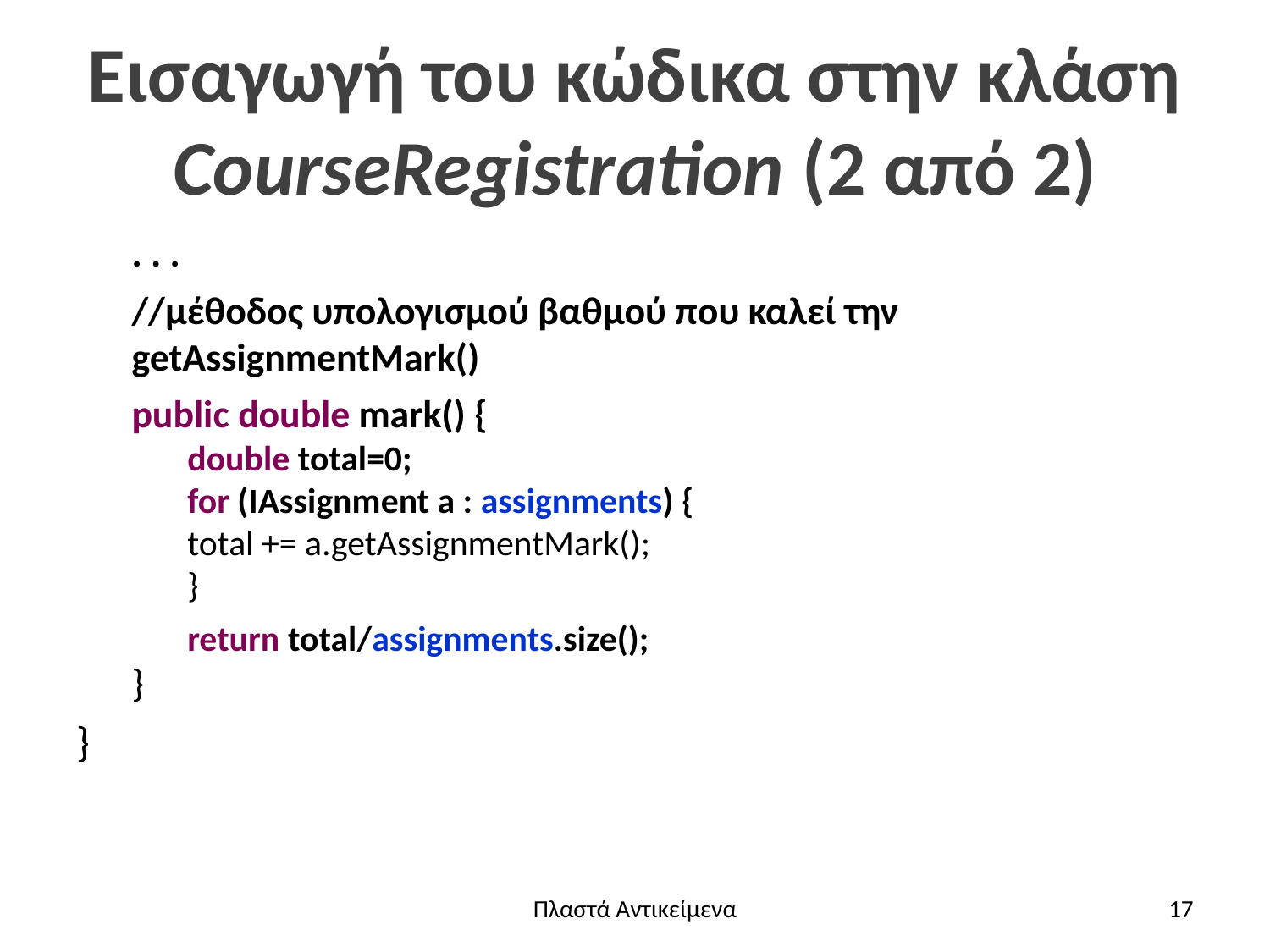

# Εισαγωγή του κώδικα στην κλάση CourseRegistration (2 από 2)
. . .
//μέθοδος υπολογισμού βαθμού που καλεί την getAssignmentMark()
public double mark() {
double total=0;
for (IAssignment a : assignments) {
total += a.getAssignmentMark();
}
return total/assignments.size();
}
}

Πλαστά Αντικείμενα
17